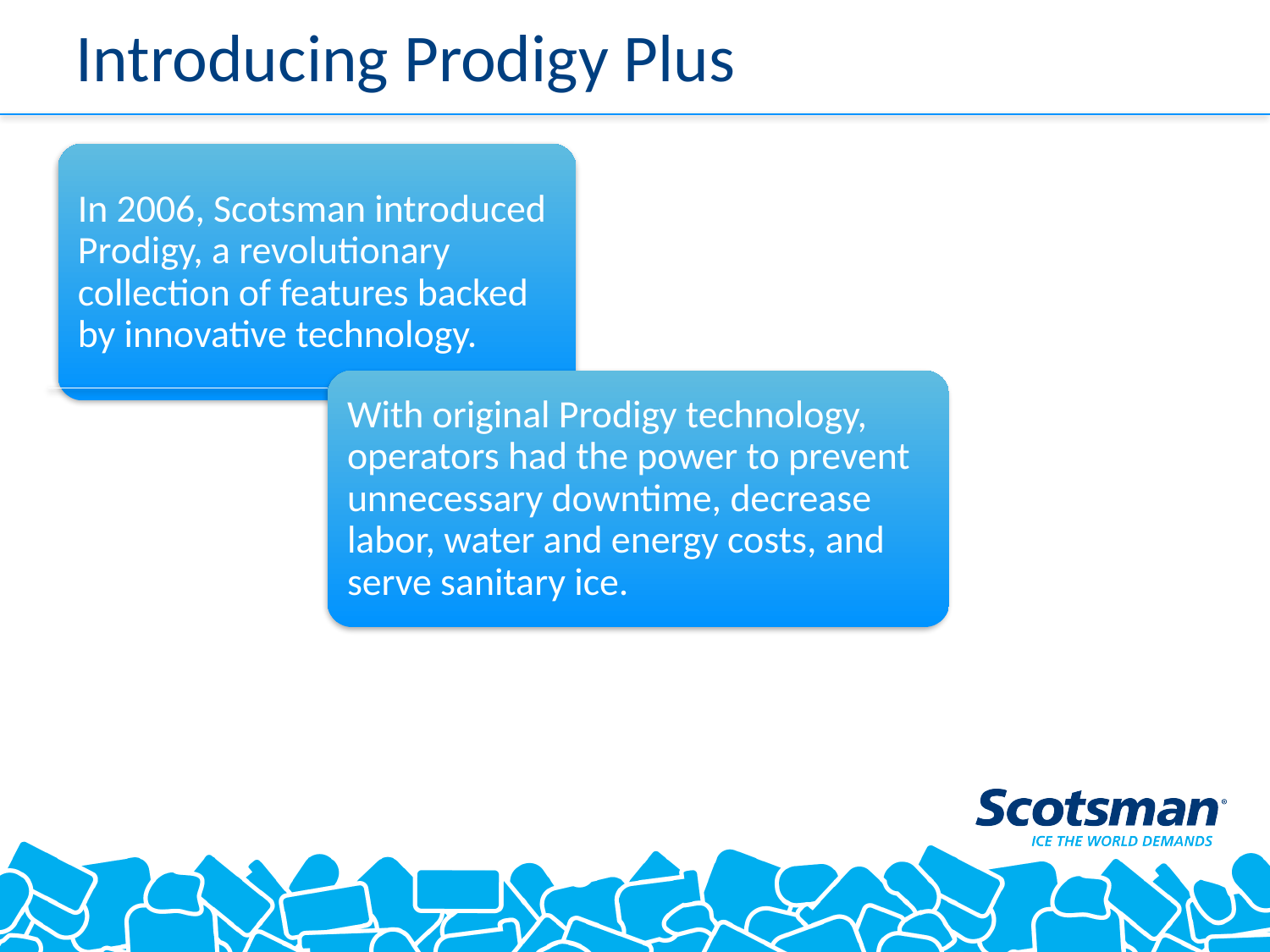

# Introducing Prodigy Plus
In 2006, Scotsman introduced Prodigy, a revolutionary collection of features backed by innovative technology.
With original Prodigy technology, operators had the power to prevent unnecessary downtime, decrease labor, water and energy costs, and serve sanitary ice.